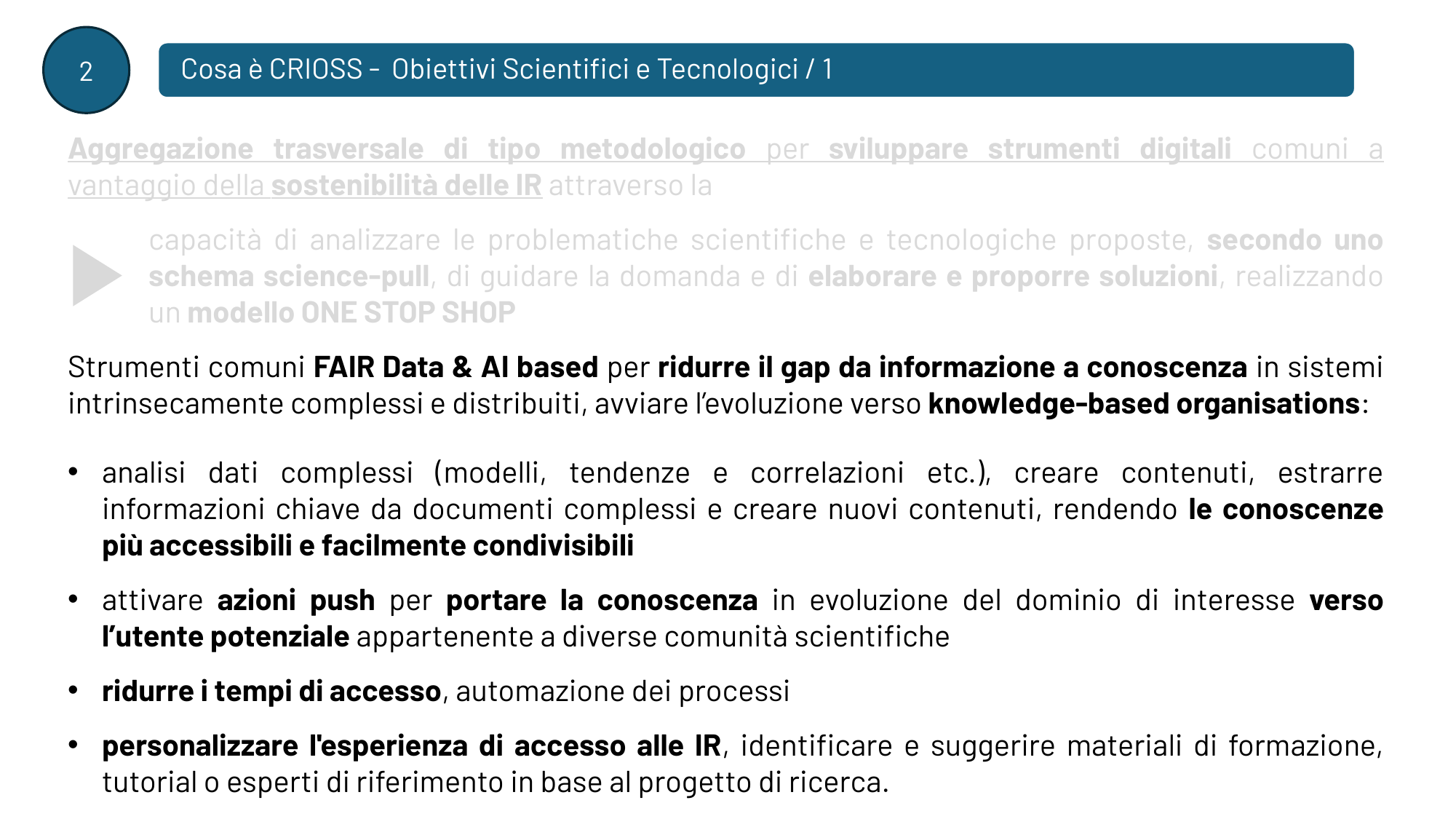

2

  Cosa è CRIOSS -  Obiettivi Scientifici e Tecnologici / 1
Aggregazione trasversale di tipo metodologico per sviluppare strumenti digitali comuni a vantaggio della sostenibilità delle IR attraverso la

capacità di analizzare le problematiche scientifiche e tecnologiche proposte, secondo uno schema science-pull, di guidare la domanda e di elaborare e proporre soluzioni, realizzando un modello ONE STOP SHOP

Strumenti comuni FAIR Data & AI based per ridurre il gap da informazione a conoscenza in sistemi intrinsecamente complessi e distribuiti, avviare l’evoluzione verso knowledge-based organisations:

analisi dati complessi (modelli, tendenze e correlazioni etc.), creare contenuti, estrarre informazioni chiave da documenti complessi e creare nuovi contenuti, rendendo le conoscenze più accessibili e facilmente condivisibili

attivare azioni push per portare la conoscenza in evoluzione del dominio di interesse verso l’utente potenziale appartenente a diverse comunità scientifiche

ridurre i tempi di accesso, automazione dei processi

personalizzare l'esperienza di accesso alle IR, identificare e suggerire materiali di formazione, tutorial o esperti di riferimento in base al progetto di ricerca.